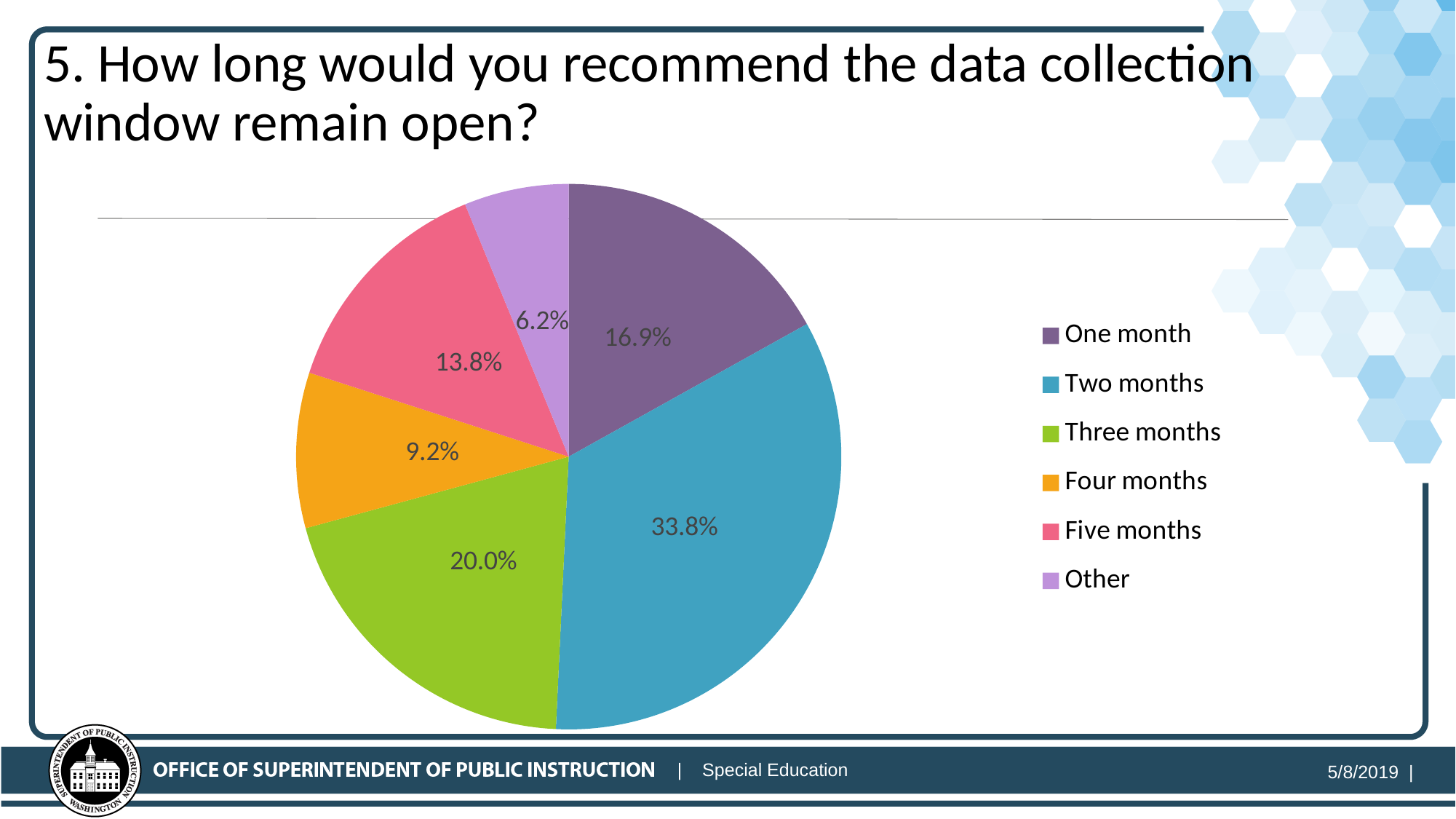

# 5. How long would you recommend the data collection window remain open?

### Chart:

| Category |  |
|---|---|
| One month  | 16.9 |
| Two months  | 33.8 |
| Three months  | 20.0 |
| Four months  | 9.2 |
| Five months  | 13.8 |
| Other | 6.2 |